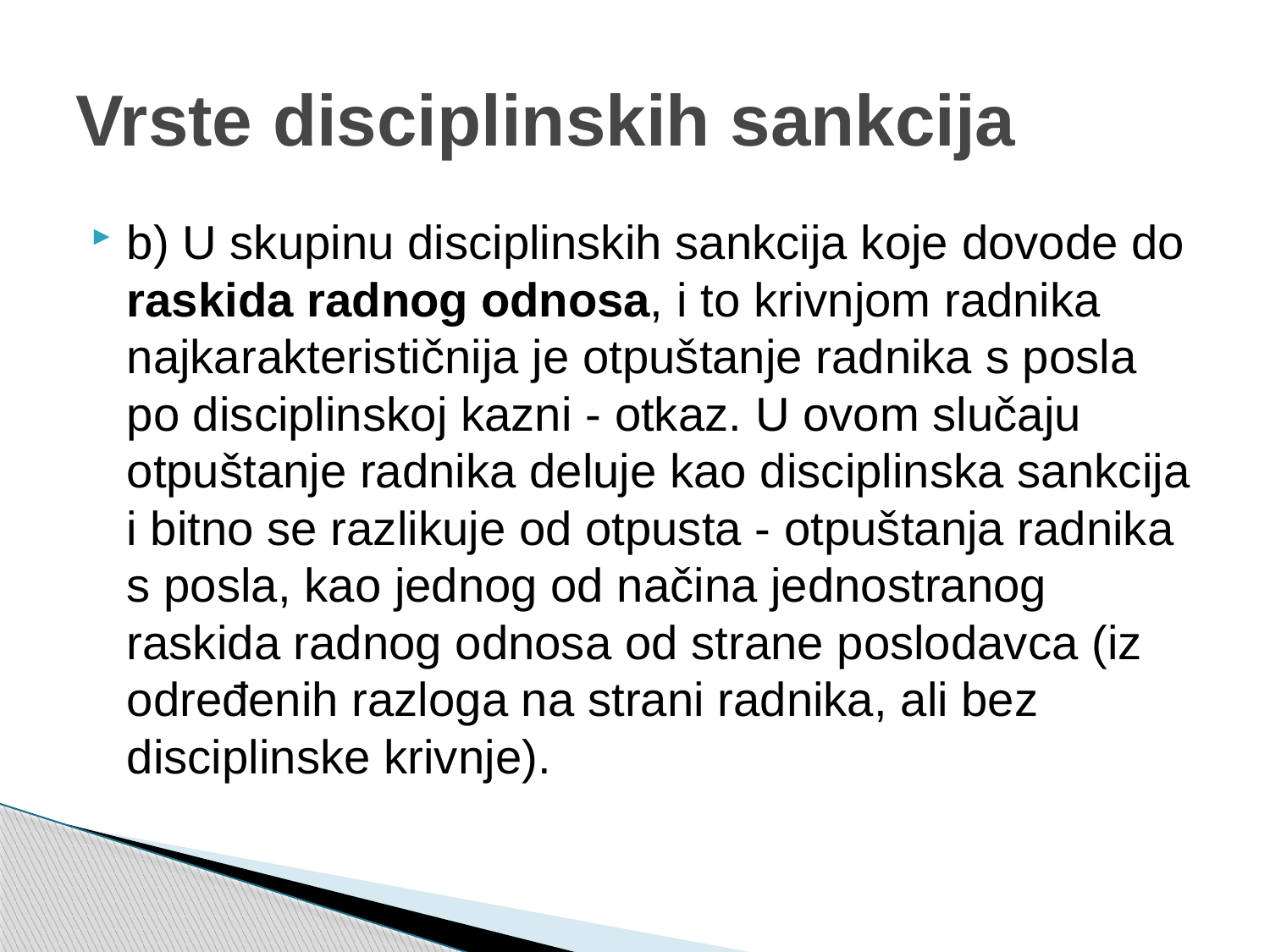

# Vrste disciplinskih sankcija
b) U skupinu disciplinskih sankcija koje dovode do raskida radnog odnosa, i to krivnjom radnika najkarakterističnija je otpuštanje radnika s posla po disciplinskoj kazni - otkaz. U ovom slučaju otpuštanje radnika deluje kao disciplinska sankcija i bitno se razlikuje od otpusta - otpuštanja radnika s posla, kao jednog od načina jednostranog raskida radnog odnosa od strane poslodavca (iz određenih razloga na strani radnika, ali bez disciplinske krivnje).